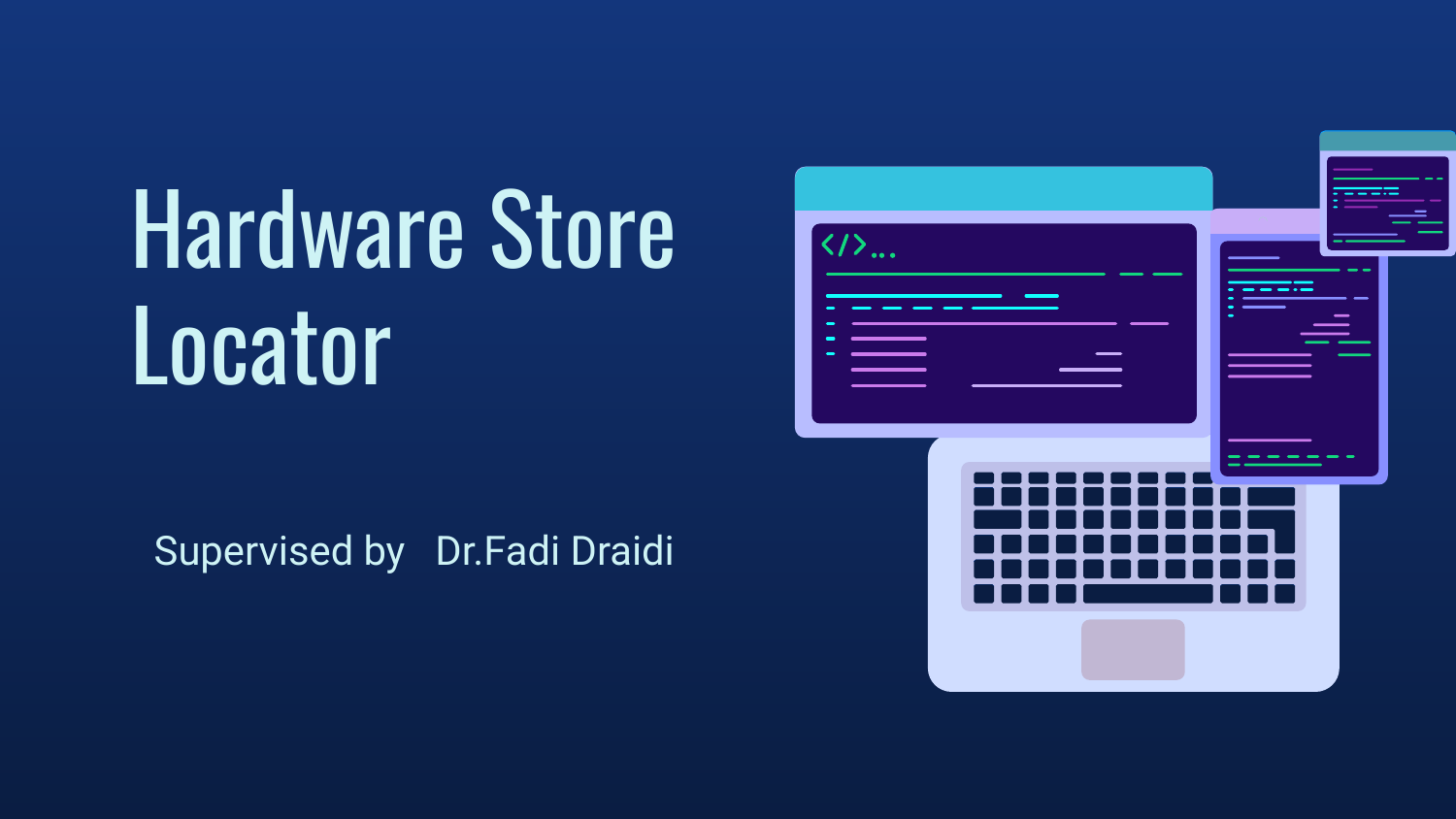

# Hardware Store Locator

Supervised by   Dr.Fadi Draidi